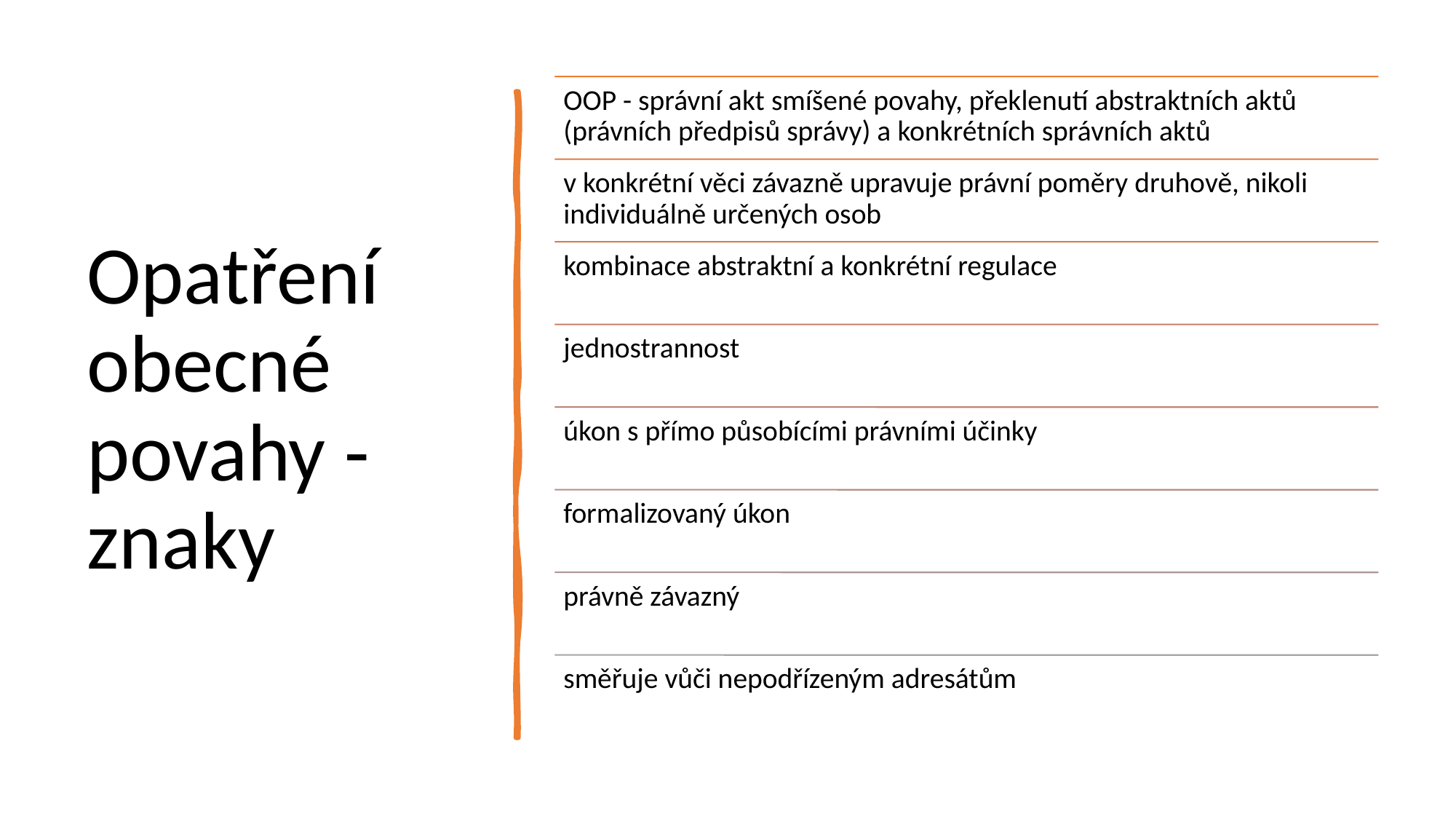

OOP - správní akt smíšené povahy, překlenutí abstraktních aktů (právních předpisů správy) a konkrétních správních aktů
v konkrétní věci závazně upravuje právní poměry druhově, nikoli individuálně určených osob
kombinace abstraktní a konkrétní regulace
jednostrannost
úkon s přímo působícími právními účinky
formalizovaný úkon
právně závazný
směřuje vůči nepodřízeným adresátům
# Opatření obecné povahy - znaky